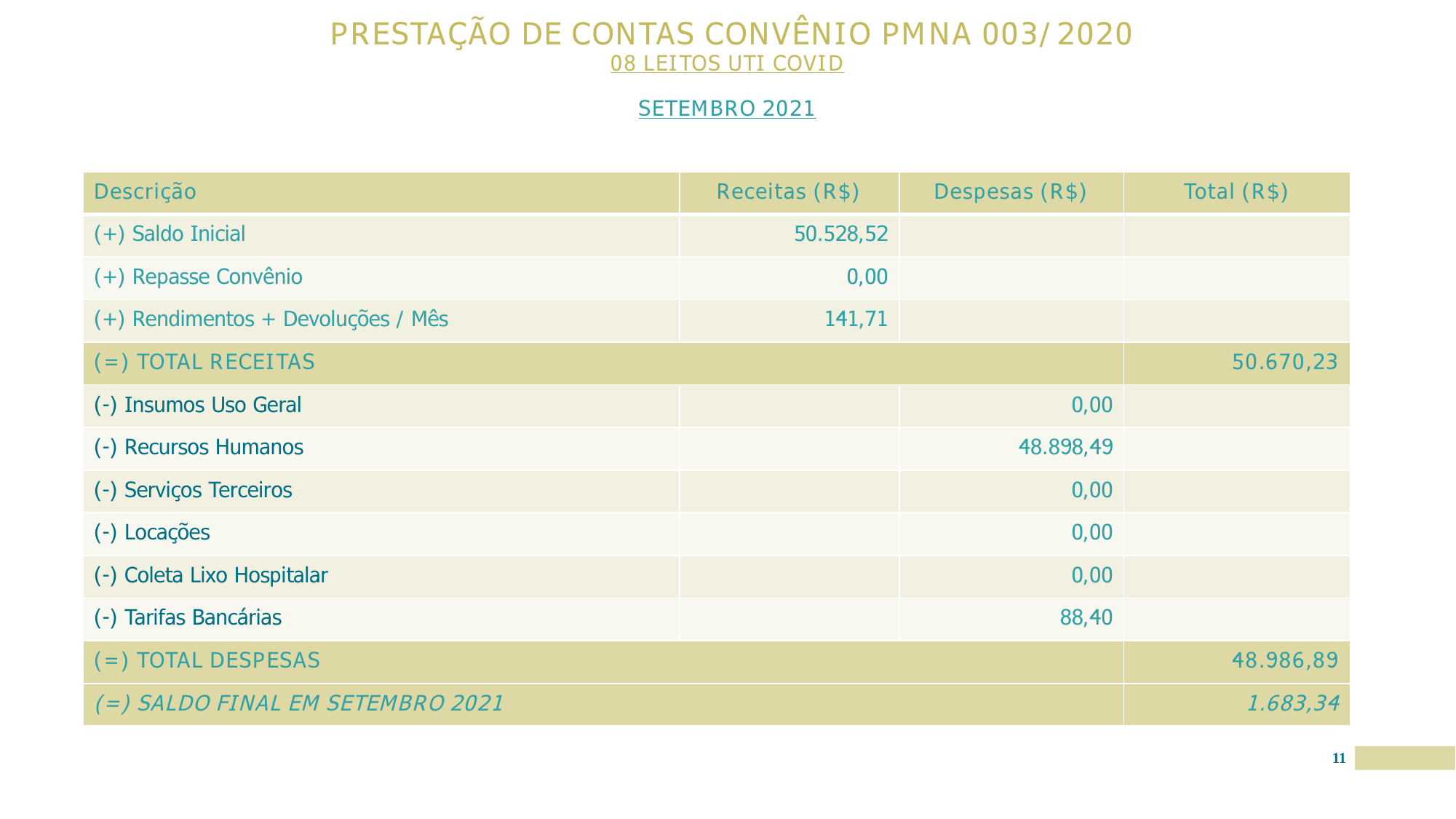

# PRESTAÇÃO DE CONTAS CONVÊNIO PMNA 003/2020 08 LEITOS UTI COVID SETEMBRO 2021
| Descrição | Receitas (R$) | Despesas (R$) | Total (R$) |
| --- | --- | --- | --- |
| (+) Saldo Inicial | 50.528,52 |  |  |
| (+) Repasse Convênio | 0,00 |  |  |
| (+) Rendimentos + Devoluções / Mês | 141,71 |  |  |
| (=) TOTAL RECEITAS |  |  | 50.670,23 |
| (-) Insumos Uso Geral |  | 0,00 |  |
| (-) Recursos Humanos |  | 48.898,49 |  |
| (-) Serviços Terceiros |  | 0,00 |  |
| (-) Locações |  | 0,00 |  |
| (-) Coleta Lixo Hospitalar |  | 0,00 |  |
| (-) Tarifas Bancárias |  | 88,40 |  |
| (=) TOTAL DESPESAS |  |  | 48.986,89 |
| (=) SALDO FINAL EM SETEMBRO 2021 |  |  | 1.683,34 |
11